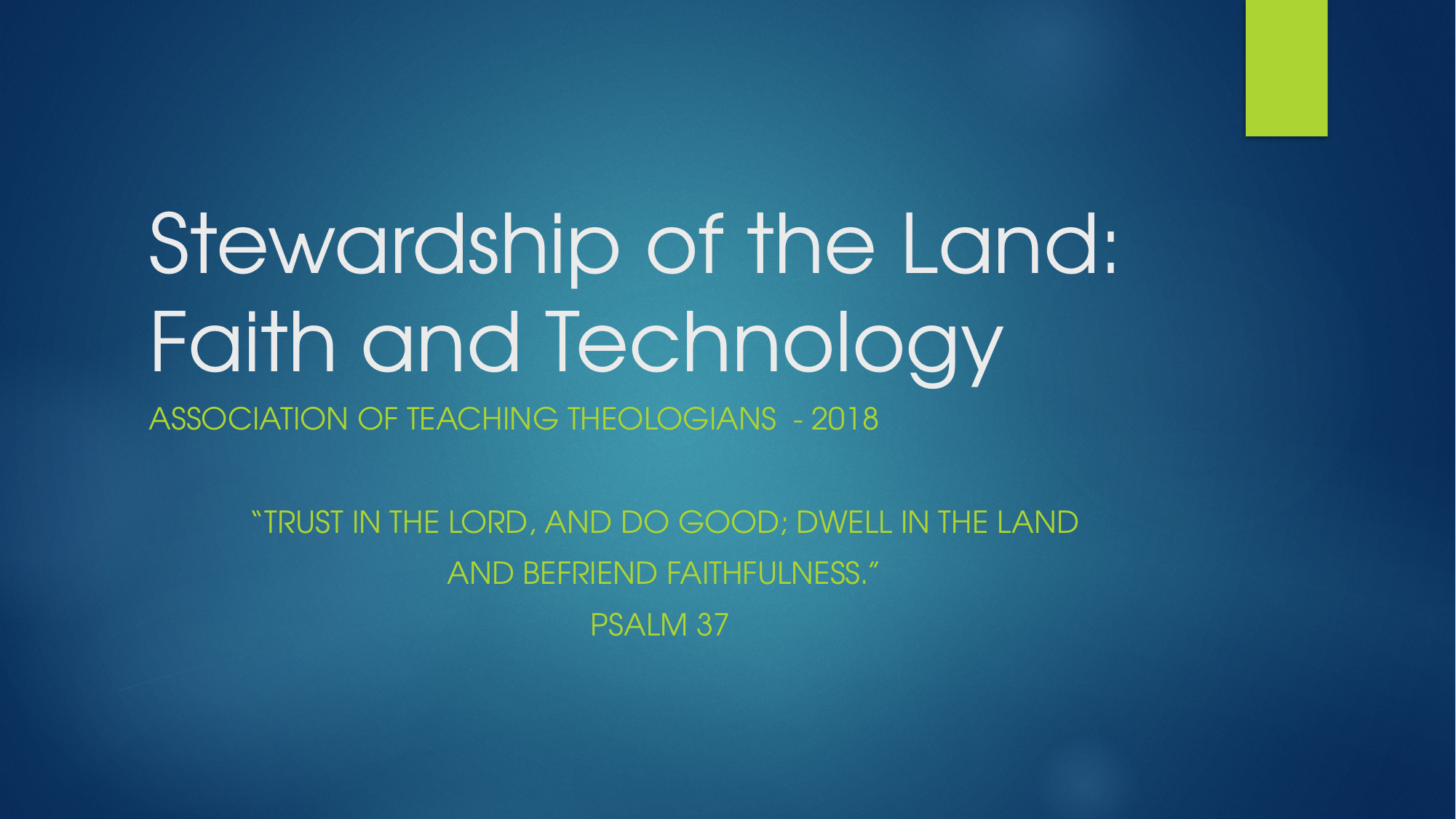

# Stewardship of the Land: Faith and Technology
Association of Teaching Theologians  - 2018

“Trust in the Lord, and do good; dwell in the land
and befriend faithfulness.”
PSALM 37